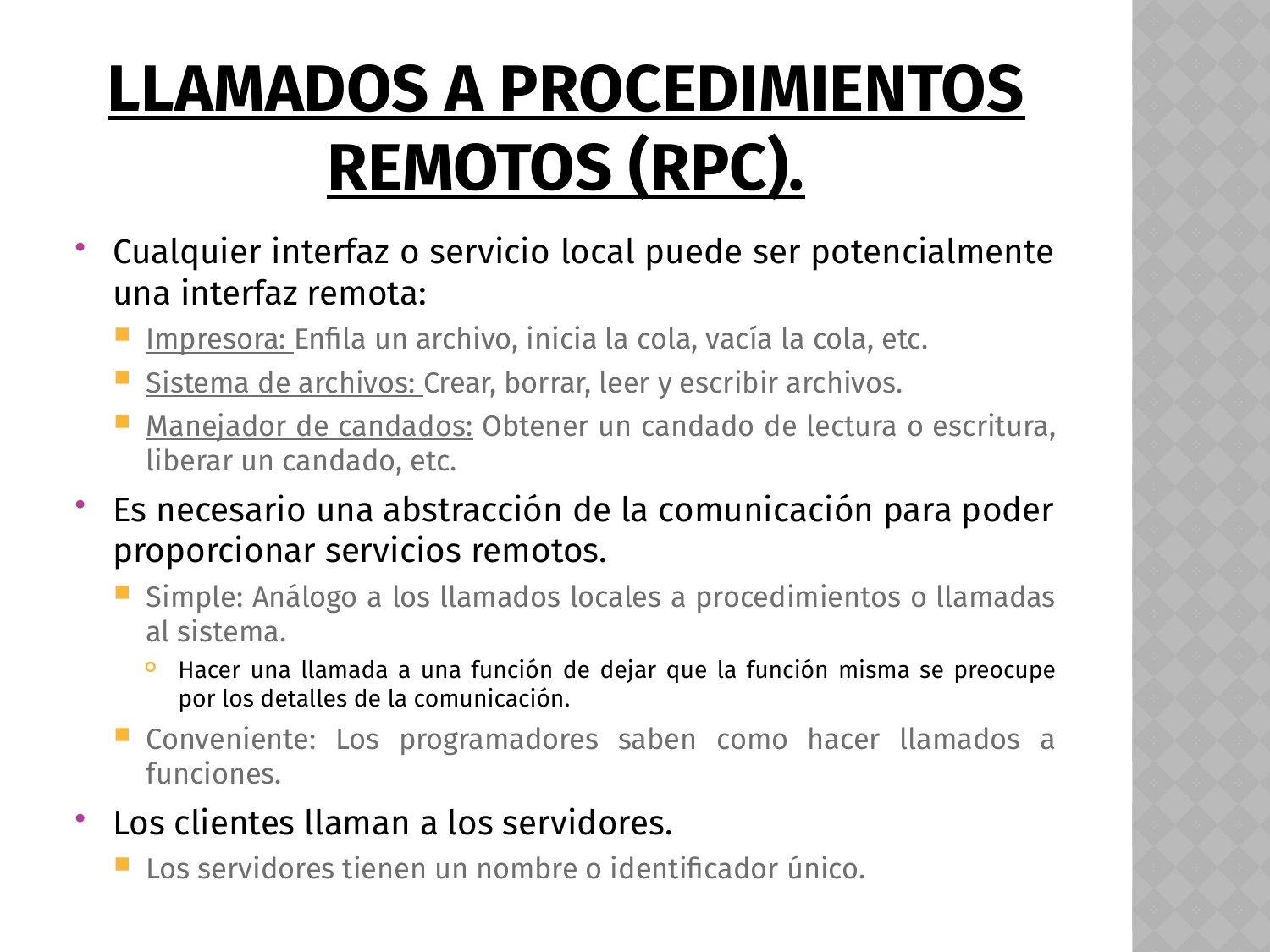

# Llamados a procedimientos remotos (RPC).
Cualquier interfaz o servicio local puede ser potencialmente una interfaz remota:
Impresora: Enfila un archivo, inicia la cola, vacía la cola, etc.
Sistema de archivos: Crear, borrar, leer y escribir archivos.
Manejador de candados: Obtener un candado de lectura o escritura, liberar un candado, etc.
Es necesario una abstracción de la comunicación para poder proporcionar servicios remotos.
Simple: Análogo a los llamados locales a procedimientos o llamadas al sistema.
Hacer una llamada a una función de dejar que la función misma se preocupe por los detalles de la comunicación.
Conveniente: Los programadores saben como hacer llamados a funciones.
Los clientes llaman a los servidores.
Los servidores tienen un nombre o identificador único.